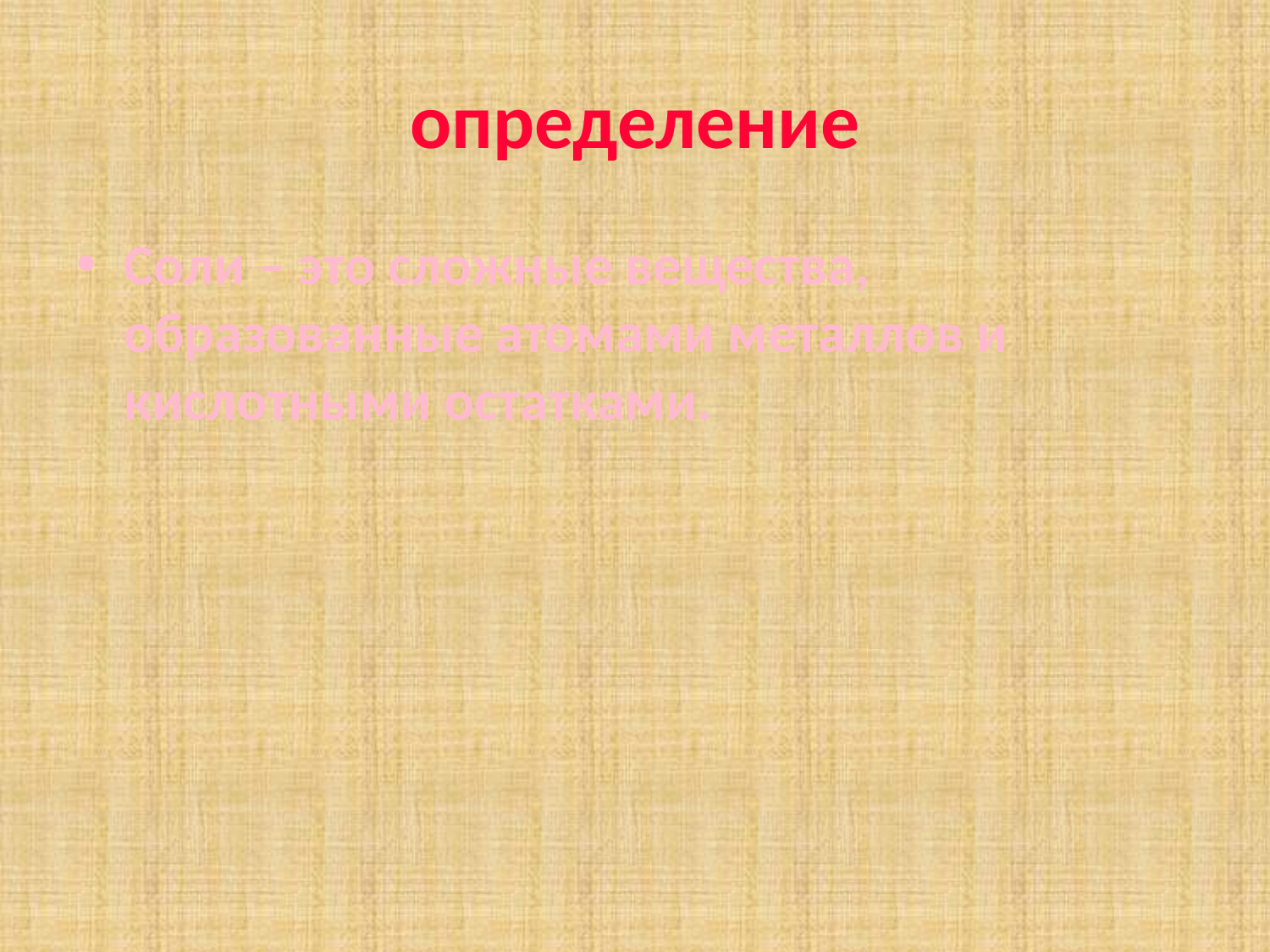

# определение
Соли – это сложные вещества, образованные атомами металлов и кислотными остатками.